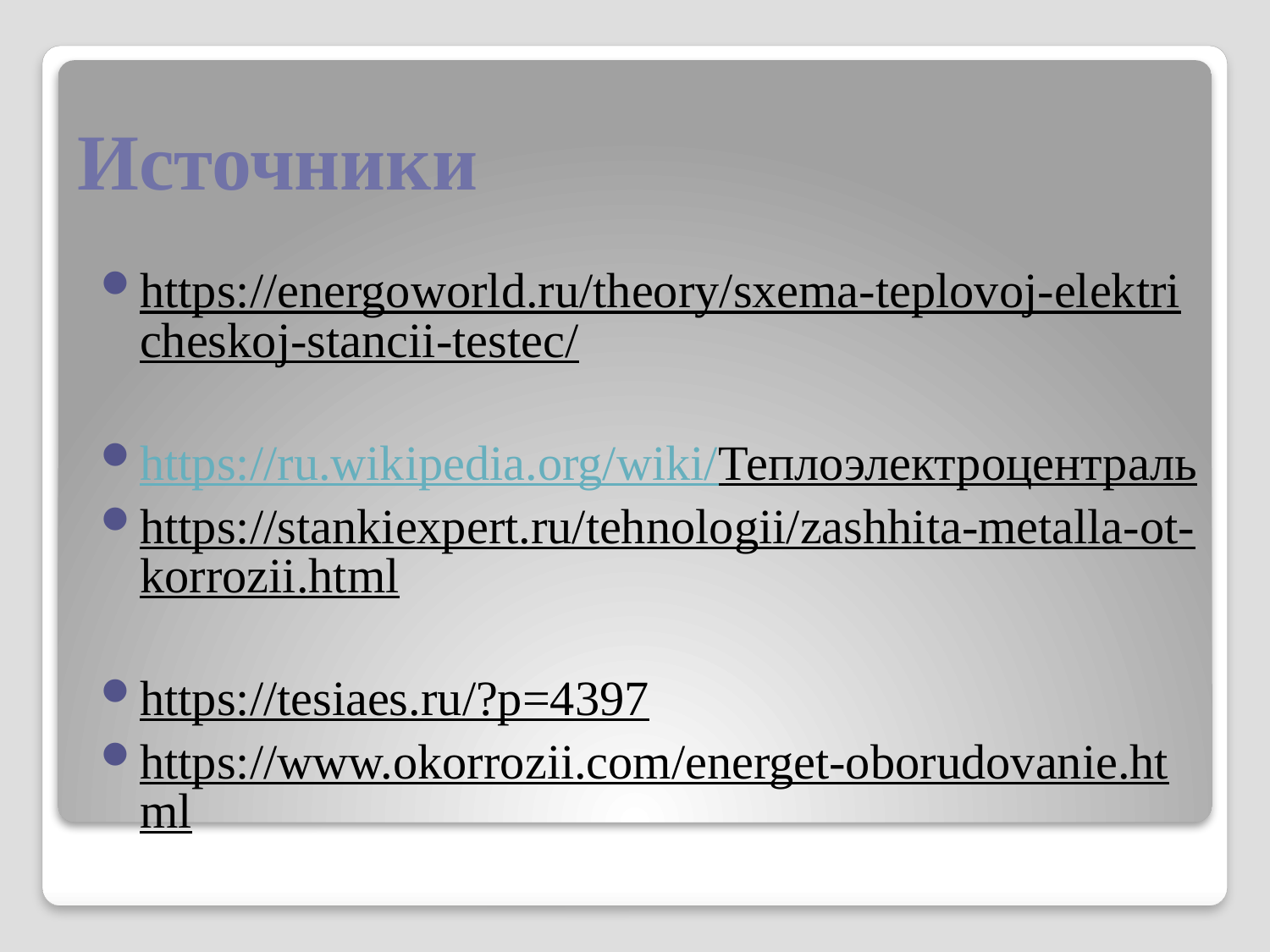

# Источники
https://energoworld.ru/theory/sxema-teplovoj-elektricheskoj-stancii-testec/
https://ru.wikipedia.org/wiki/Теплоэлектроцентраль
https://stankiexpert.ru/tehnologii/zashhita-metalla-ot-korrozii.html
https://tesiaes.ru/?p=4397
https://www.okorrozii.com/energet-oborudovanie.html